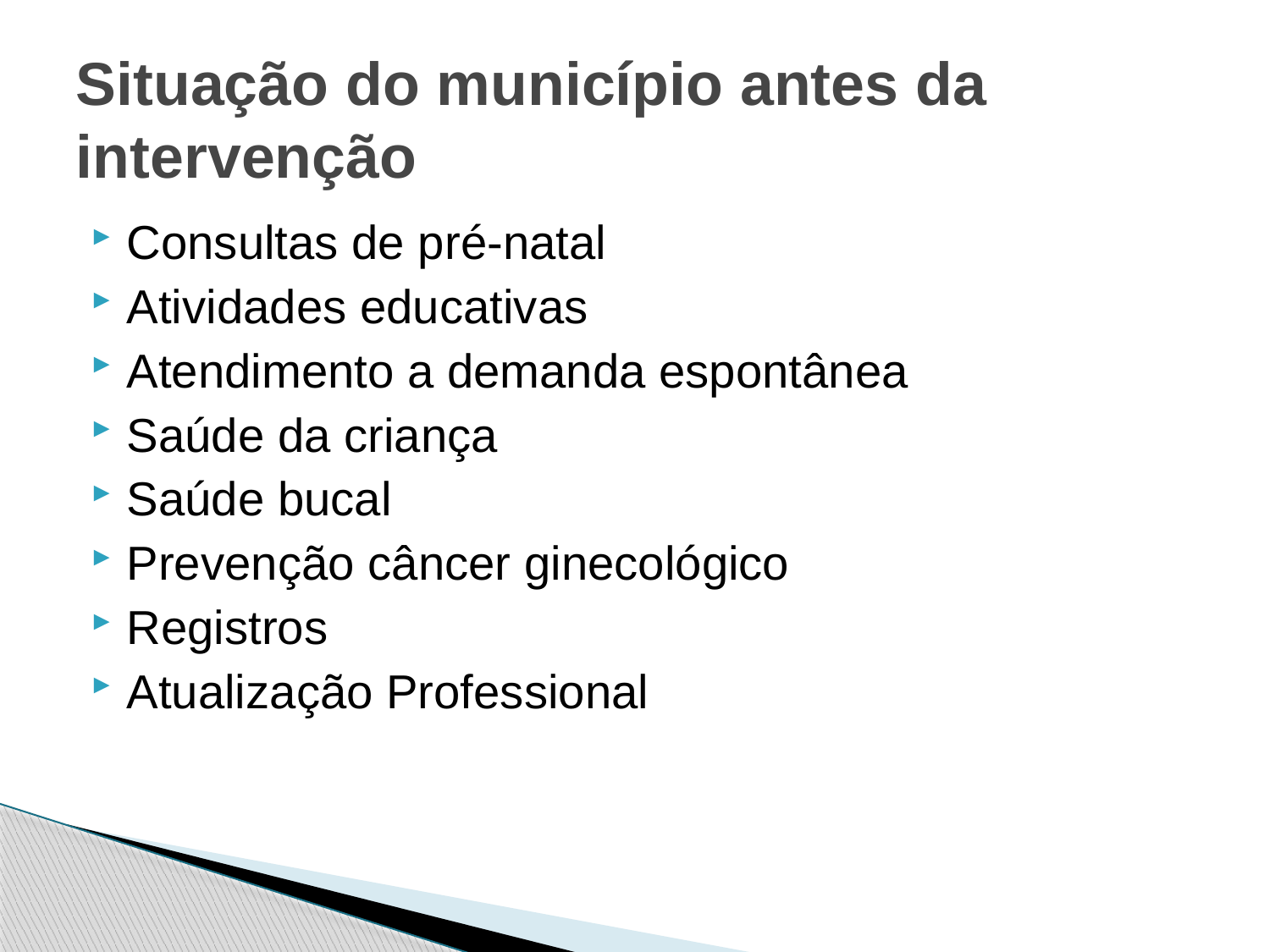

# Situação do município antes da intervenção
Consultas de pré-natal
Atividades educativas
Atendimento a demanda espontânea
Saúde da criança
Saúde bucal
Prevenção câncer ginecológico
Registros
Atualização Professional